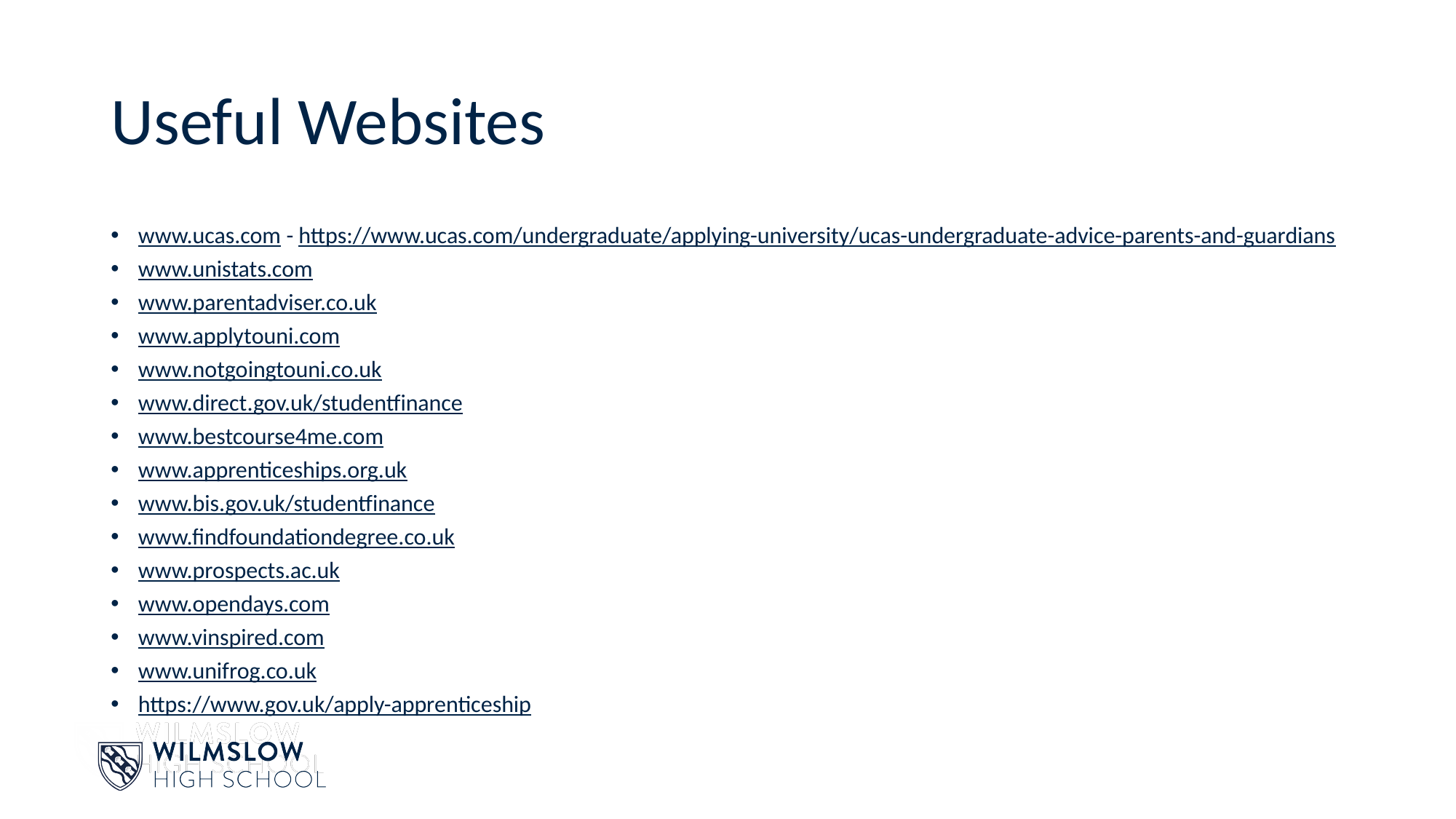

# Useful Websites
www.ucas.com - https://www.ucas.com/undergraduate/applying-university/ucas-undergraduate-advice-parents-and-guardians
www.unistats.com
www.parentadviser.co.uk
www.applytouni.com
www.notgoingtouni.co.uk
www.direct.gov.uk/studentfinance
www.bestcourse4me.com
www.apprenticeships.org.uk
www.bis.gov.uk/studentfinance
www.findfoundationdegree.co.uk
www.prospects.ac.uk
www.opendays.com
www.vinspired.com
www.unifrog.co.uk
https://www.gov.uk/apply-apprenticeship